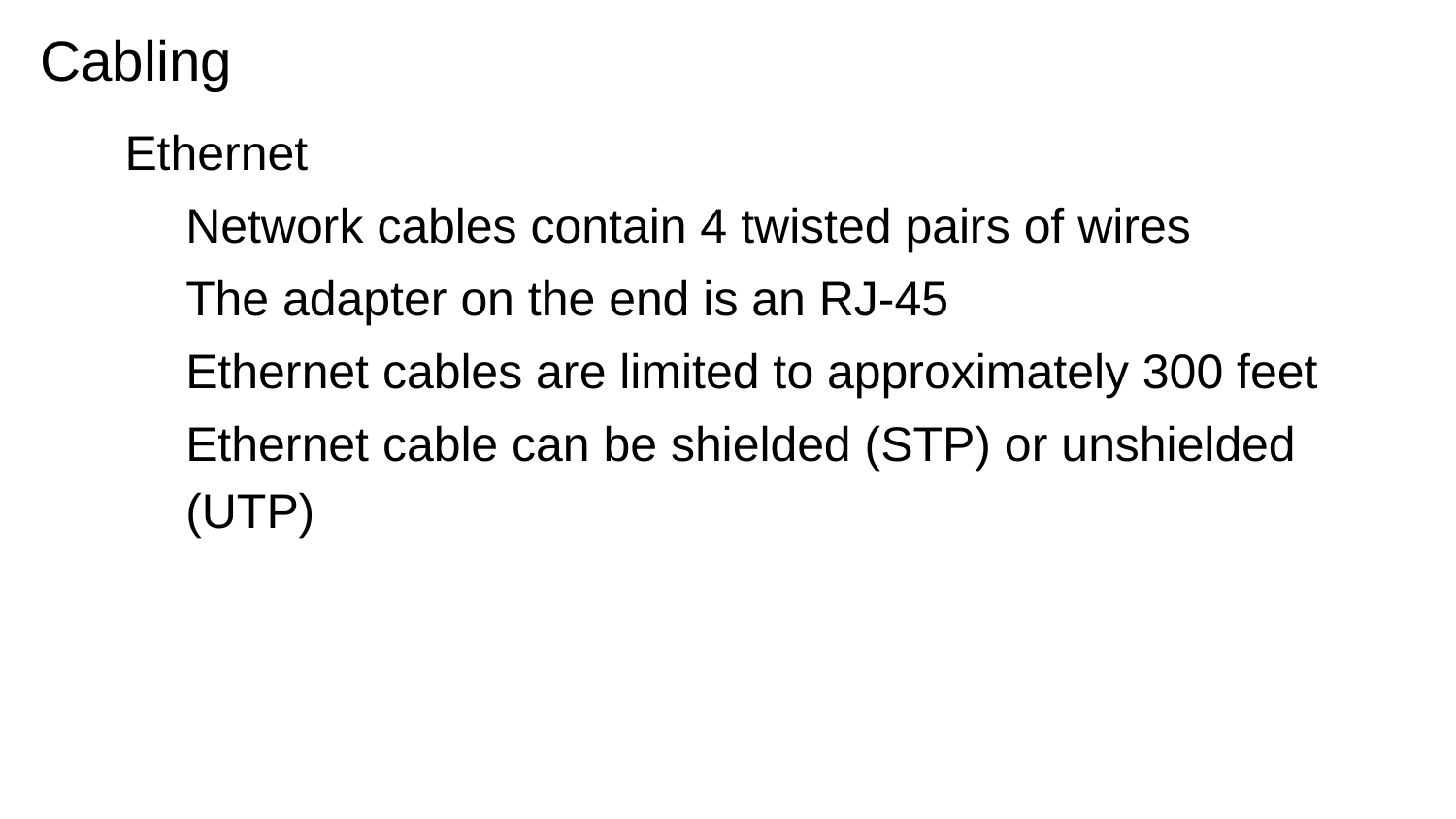

# Cabling
Ethernet
Network cables contain 4 twisted pairs of wires
The adapter on the end is an RJ-45
Ethernet cables are limited to approximately 300 feet
Ethernet cable can be shielded (STP) or unshielded (UTP)